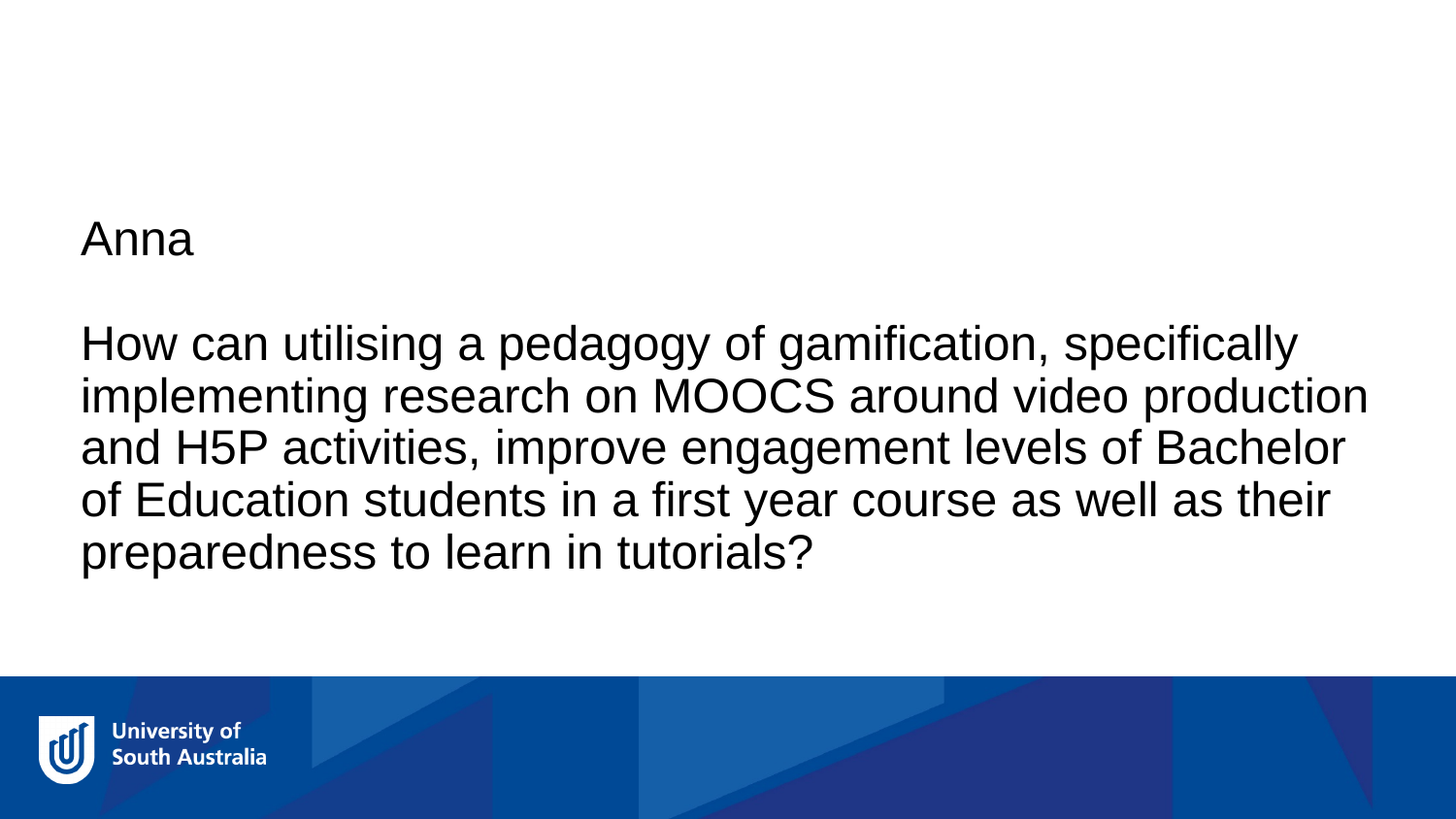

Anna

How can utilising a pedagogy of gamification, specifically implementing research on MOOCS around video production and H5P activities, improve engagement levels of Bachelor of Education students in a first year course as well as their preparedness to learn in tutorials?